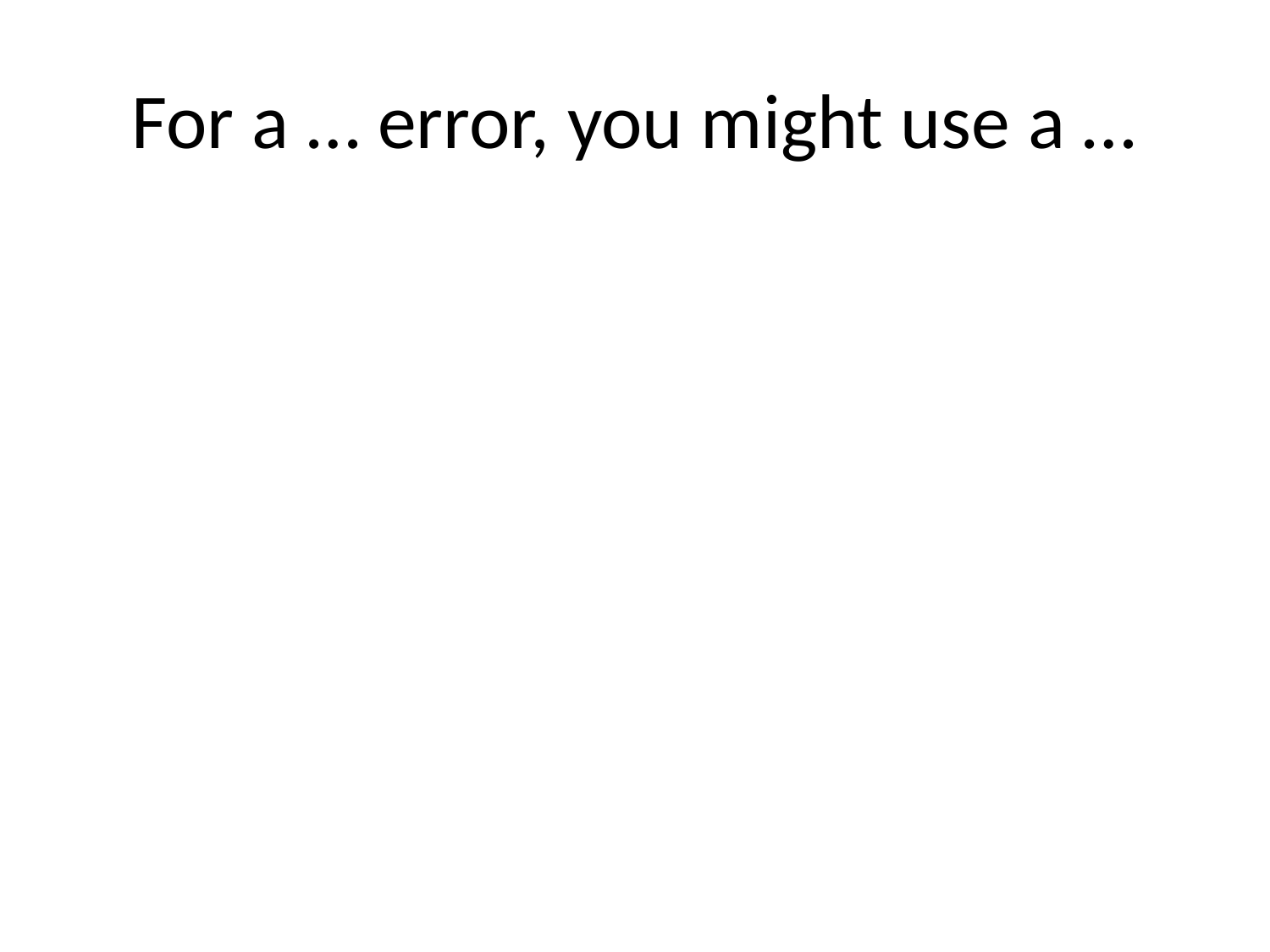

# For a … error, you might use a …